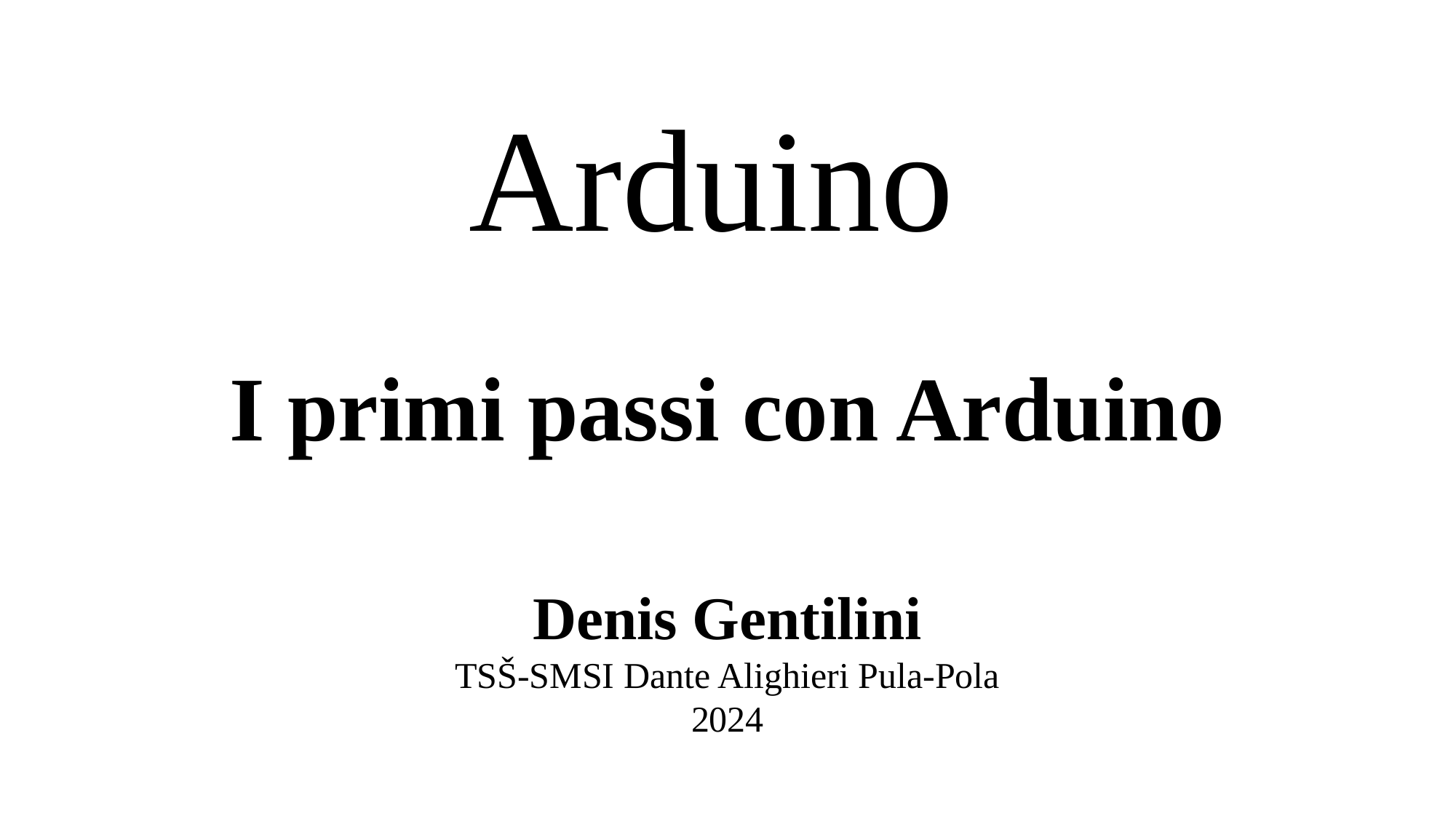

Arduino
# I primi passi con Arduino
Denis Gentilini
TSŠ-SMSI Dante Alighieri Pula-Pola
2024